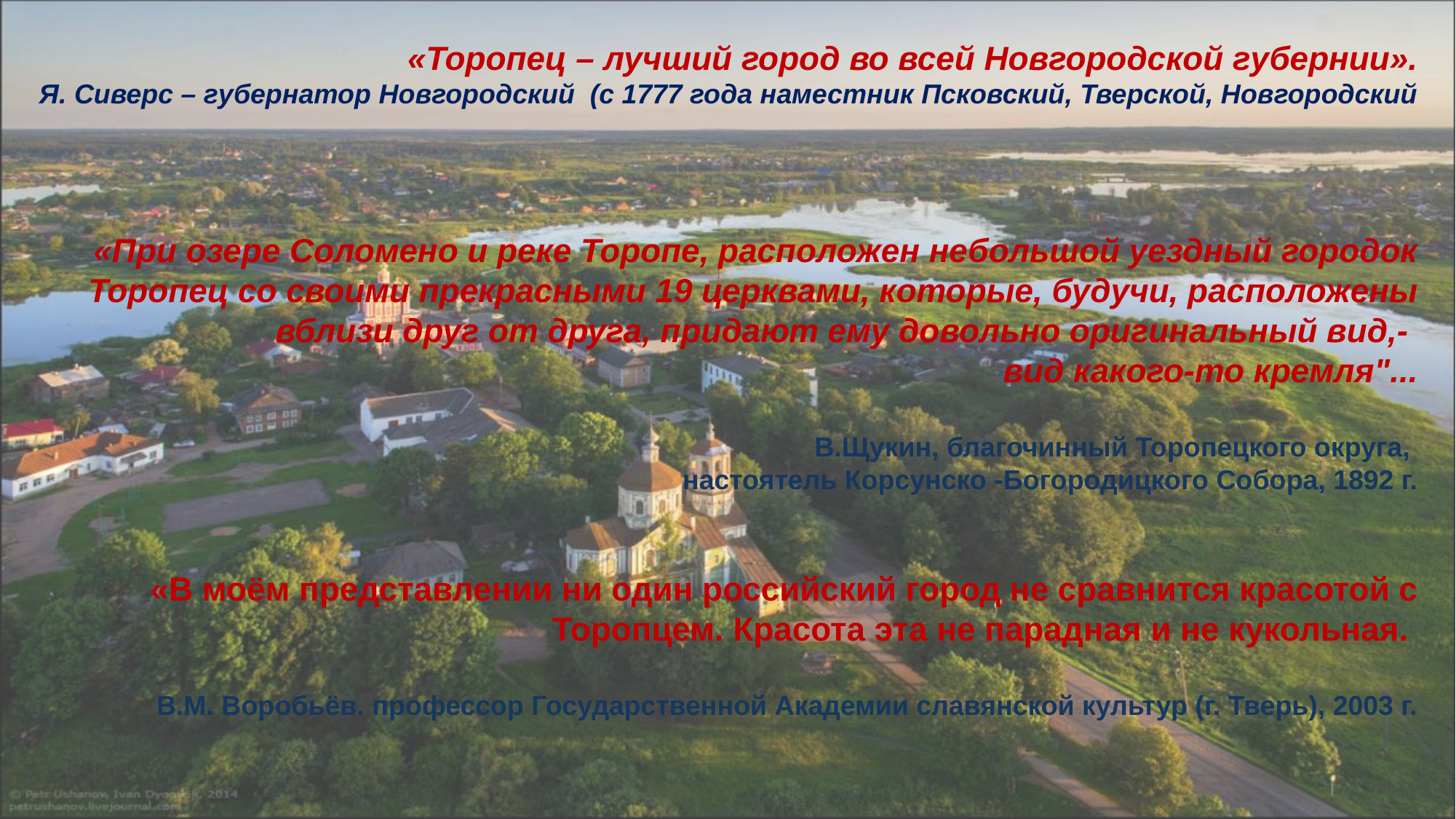

«Торопец – лучший город во всей Новгородской губернии».
Я. Сиверс – губернатор Новгородский  (с 1777 года наместник Псковский, Тверской, Новгородский

«При озере Соломено и реке Торопе, расположен небольшой уездный городок Торопец со своими прекрасными 19 церквами, которые, будучи, расположены вблизи друг от друга, придают ему довольно оригинальный вид,-
вид какого-то кремля"...

В.Щукин, благочинный Торопецкого округа,
настоятель Корсунско -Богородицкого Собора, 1892 г.

«В моём представлении ни один российский город не сравнится красотой с Торопцем. Красота эта не парадная и не кукольная.

В.М. Воробьёв. профессор Государственной Академии славянской культур (г. Тверь), 2003 г.